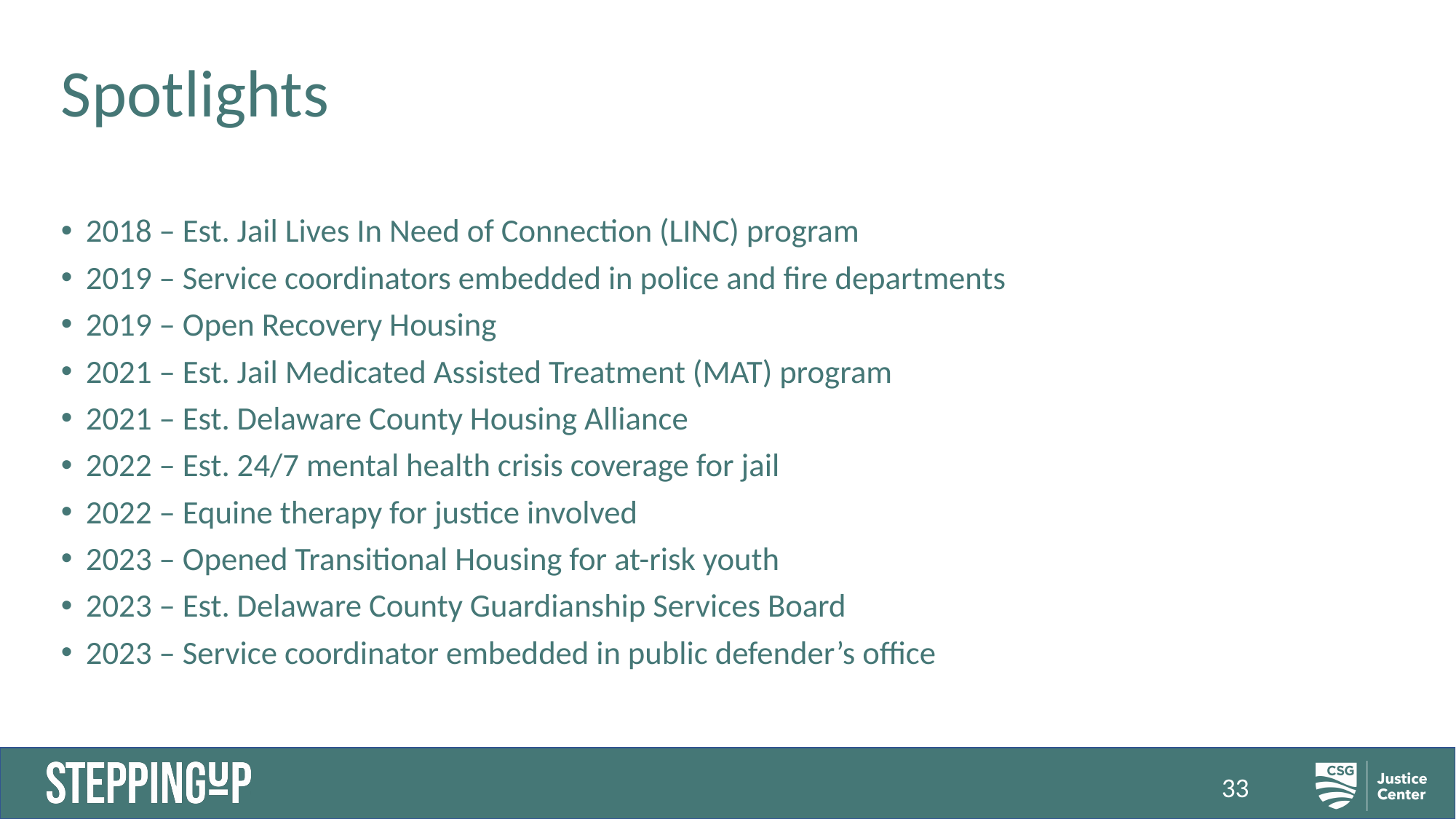

Spotlights

2018 – Est. Jail Lives In Need of Connection (LINC) program
2019 – Service coordinators embedded in police and fire departments
2019 – Open Recovery Housing
2021 – Est. Jail Medicated Assisted Treatment (MAT) program
2021 – Est. Delaware County Housing Alliance
2022 – Est. 24/7 mental health crisis coverage for jail
2022 – Equine therapy for justice involved
2023 – Opened Transitional Housing for at-risk youth
2023 – Est. Delaware County Guardianship Services Board
2023 – Service coordinator embedded in public defender’s office